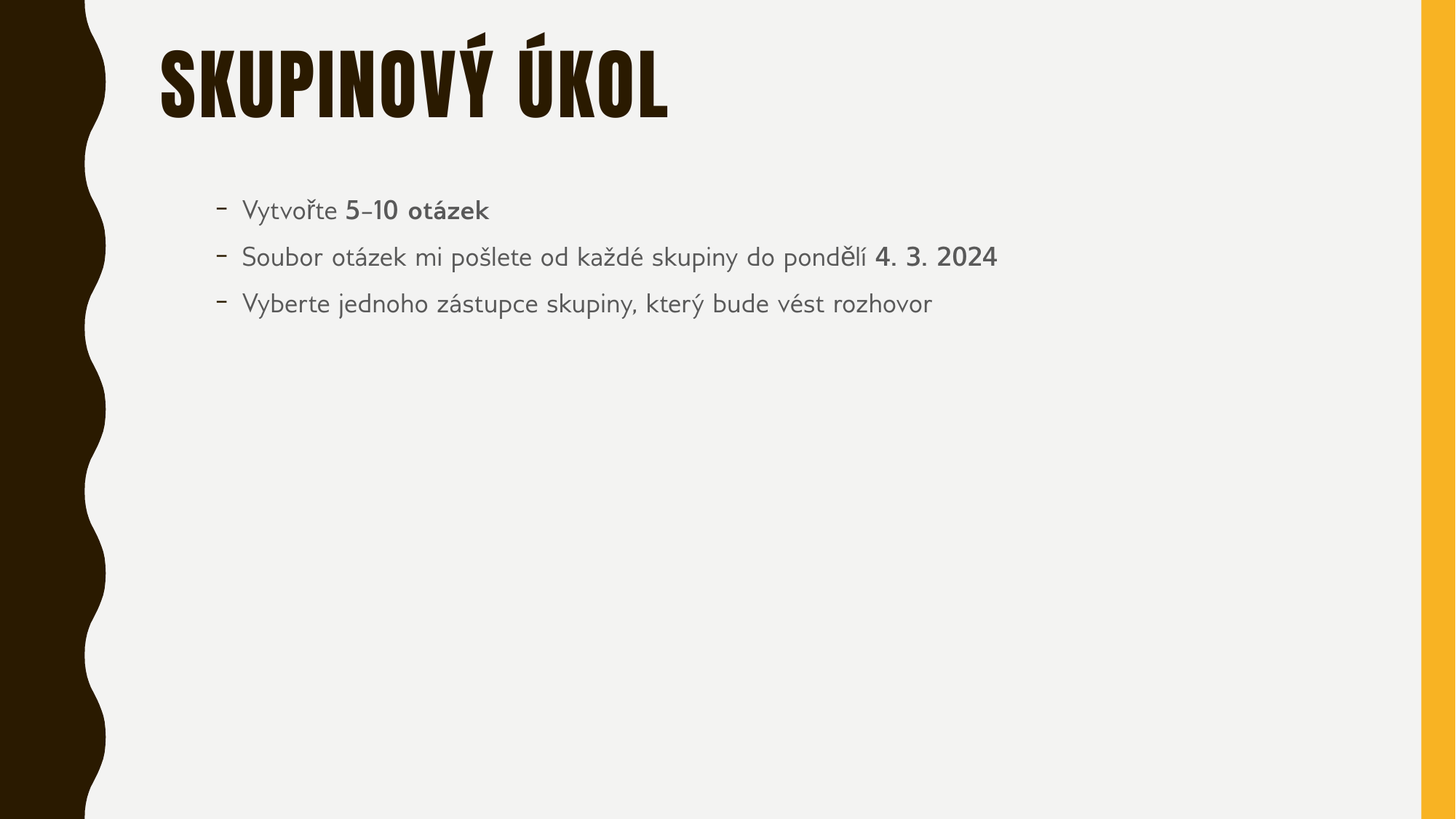

# Skupinový úkol
Vytvořte 5–10 otázek
Soubor otázek mi pošlete od každé skupiny do pondělí 4. 3. 2024
Vyberte jednoho zástupce skupiny, který bude vést rozhovor